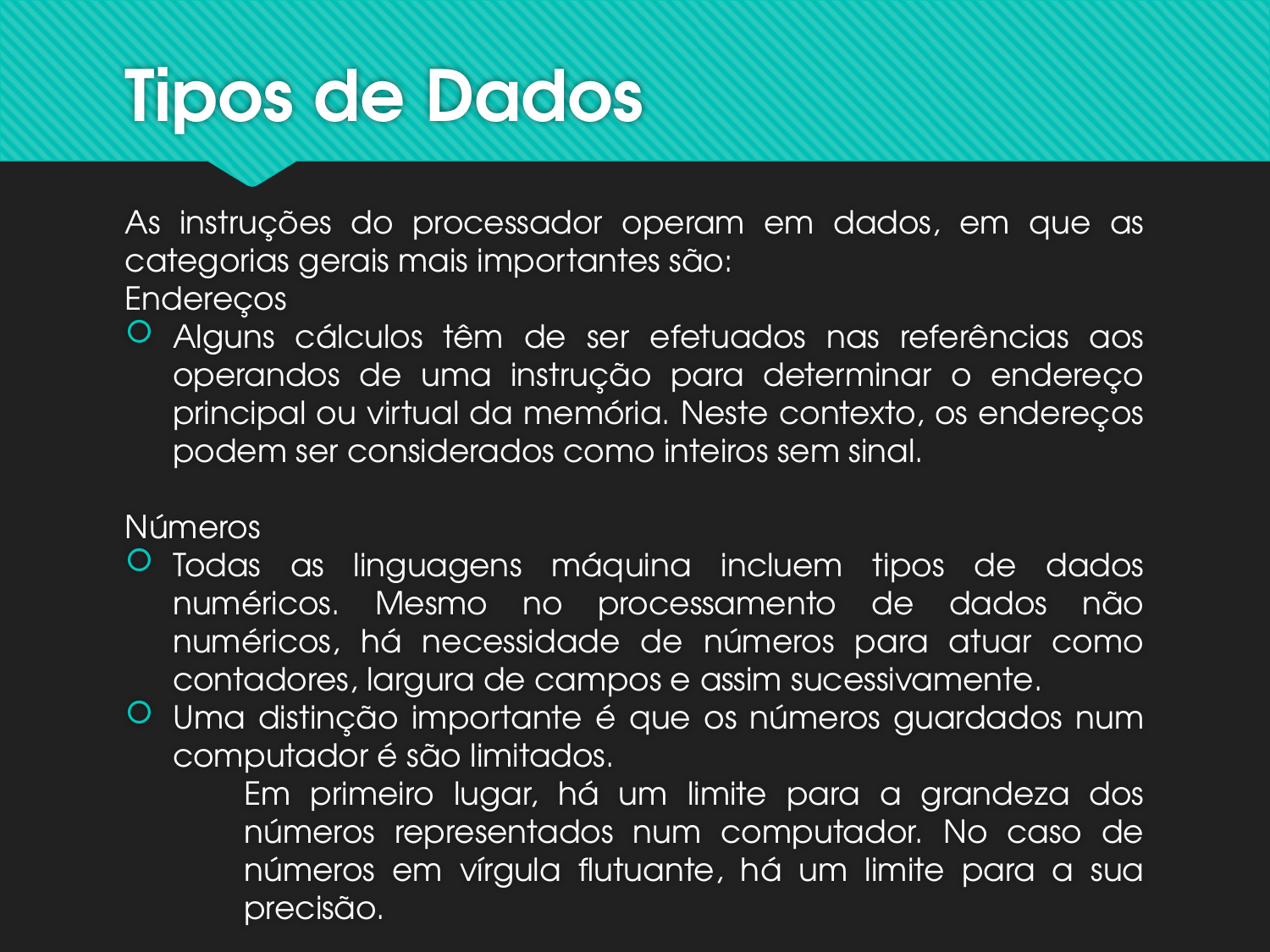

# Tipos de Dados
As instruções do processador operam em dados, em que as categorias gerais mais importantes são:
Endereços
Alguns cálculos têm de ser efetuados nas referências aos operandos de uma instrução para determinar o endereço principal ou virtual da memória. Neste contexto, os endereços podem ser considerados como inteiros sem sinal.

Números
Todas as linguagens máquina incluem tipos de dados numéricos. Mesmo no processamento de dados não numéricos, há necessidade de números para atuar como contadores, largura de campos e assim sucessivamente.
Uma distinção importante é que os números guardados num computador é são limitados.
Em primeiro lugar, há um limite para a grandeza dos números representados num computador. No caso de números em vírgula flutuante, há um limite para a sua precisão.